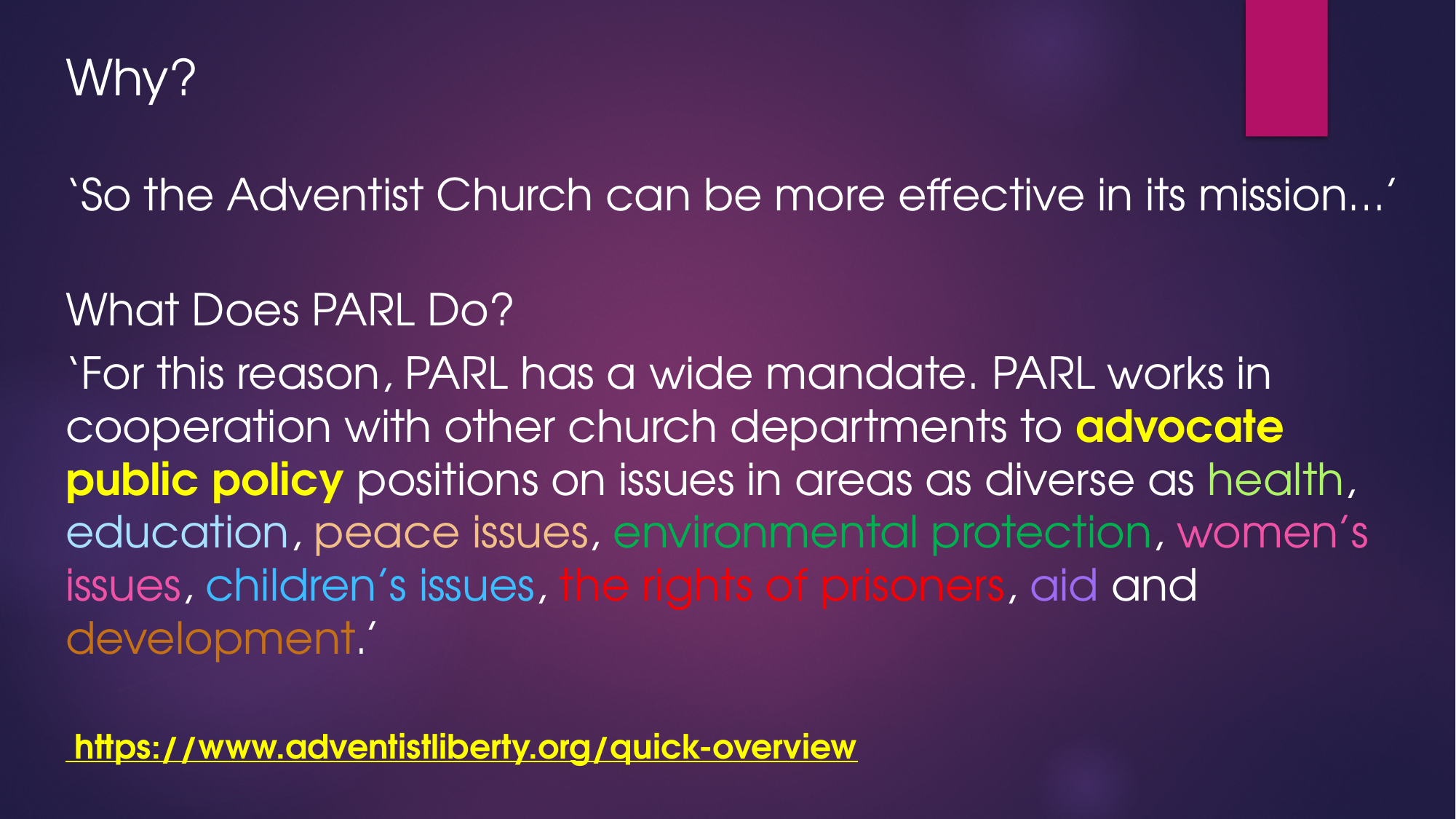

Why?

‘So the Adventist Church can be more effective in its mission…’

What Does PARL Do?
‘For this reason, PARL has a wide mandate. PARL works in cooperation with other church departments to advocate public policy positions on issues in areas as diverse as health, education, peace issues, environmental protection, women’s issues, children’s issues, the rights of prisoners, aid and development.’

 https://www.adventistliberty.org/quick-overview